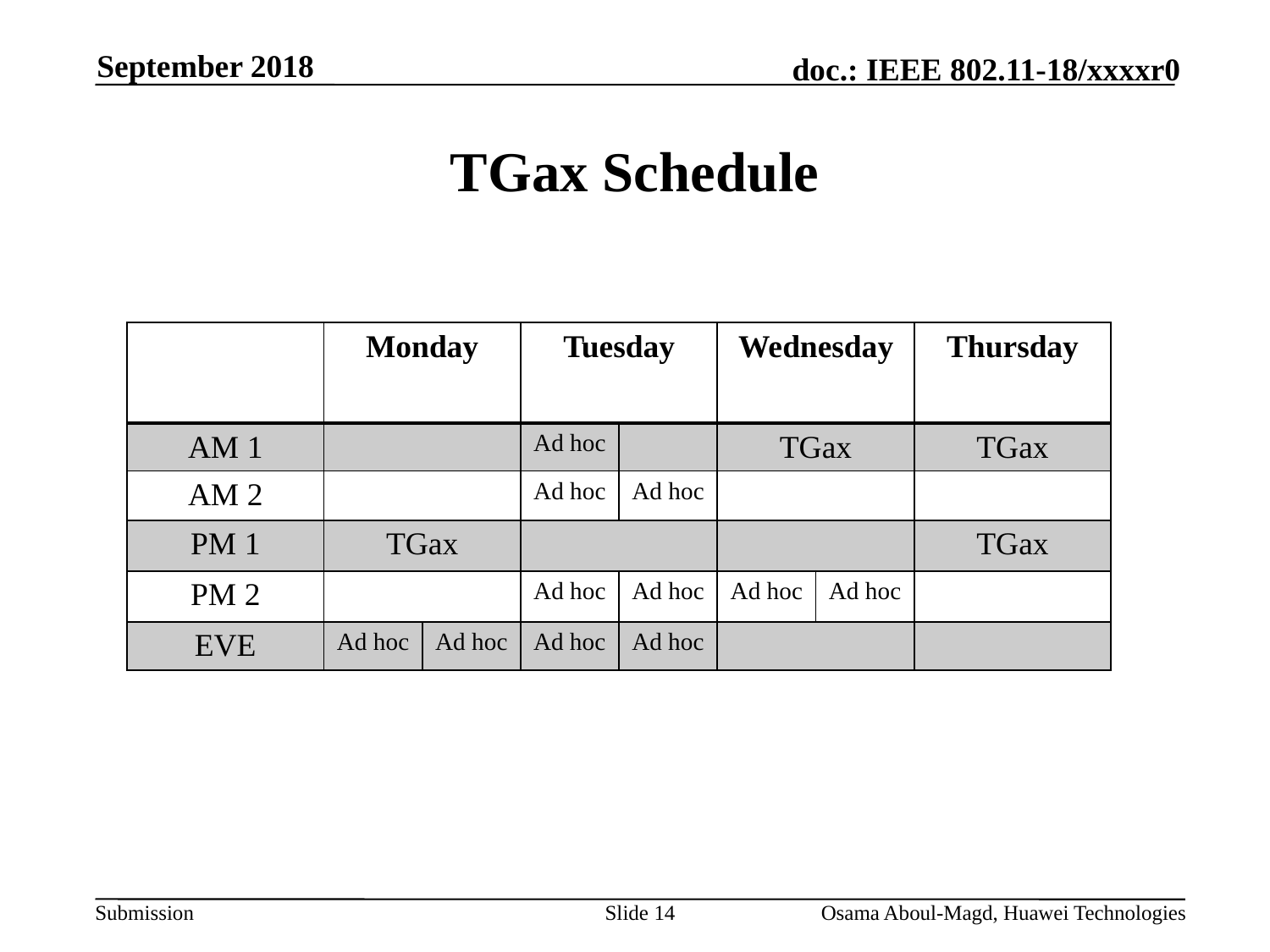

September 2018
# TGax Schedule
|  | Monday |  | Tuesday |  | Wednesday |  | Thursday |
| --- | --- | --- | --- | --- | --- | --- | --- |
| AM 1 |  |  | Ad hoc |  | TGax |  | TGax |
| AM 2 |  |  | Ad hoc | Ad hoc |  |  |  |
| PM 1 | TGax |  |  |  |  |  | TGax |
| PM 2 |  |  | Ad hoc | Ad hoc | Ad hoc | Ad hoc |  |
| EVE | Ad hoc | Ad hoc | Ad hoc | Ad hoc |  |  |  |
Slide 14
Osama Aboul-Magd, Huawei Technologies